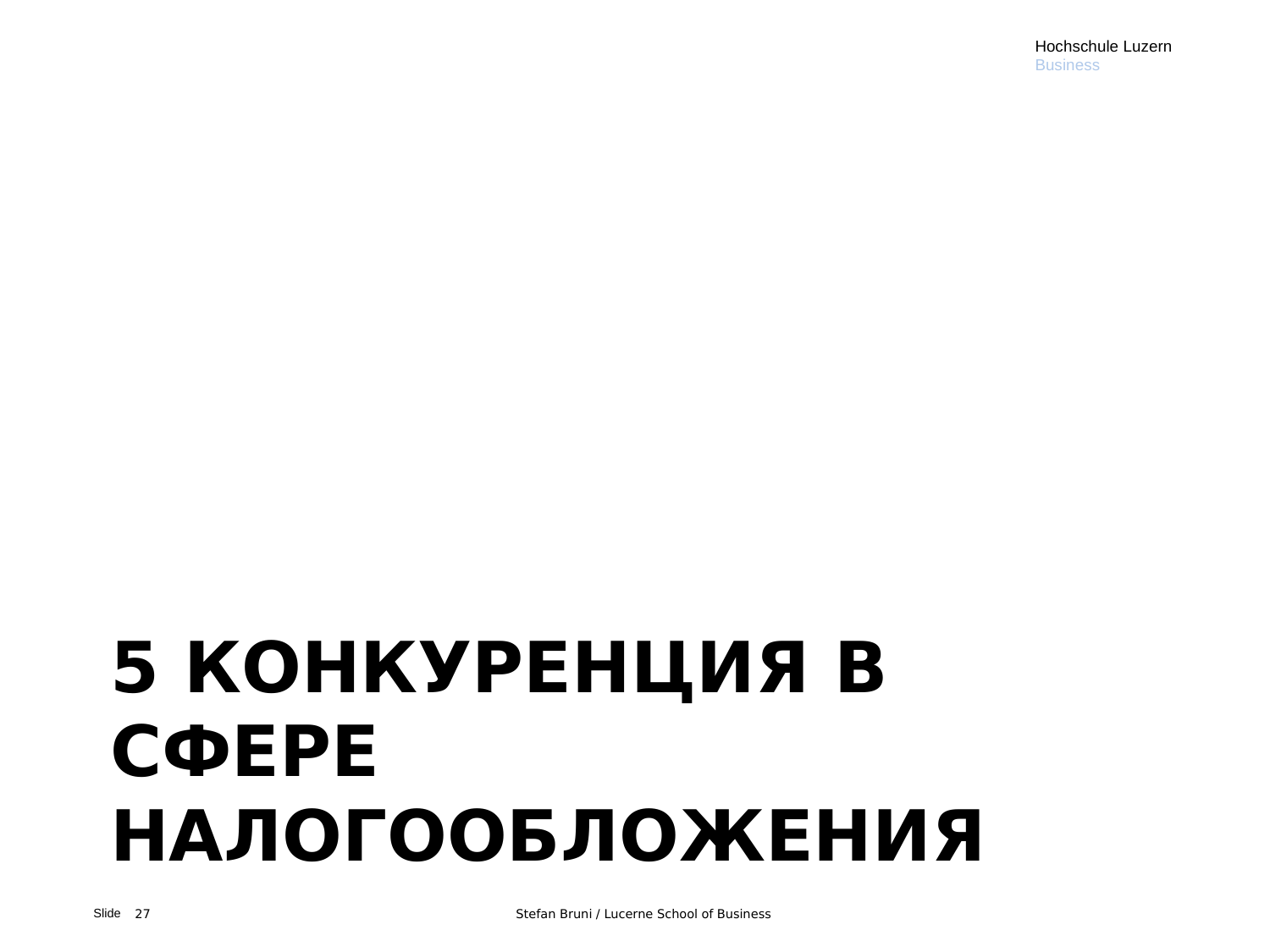

Hochschule Luzern
Business

# 5 конкуренция в сфере налогообложения
27			Stefan Bruni / Lucerne School of Business

Slide